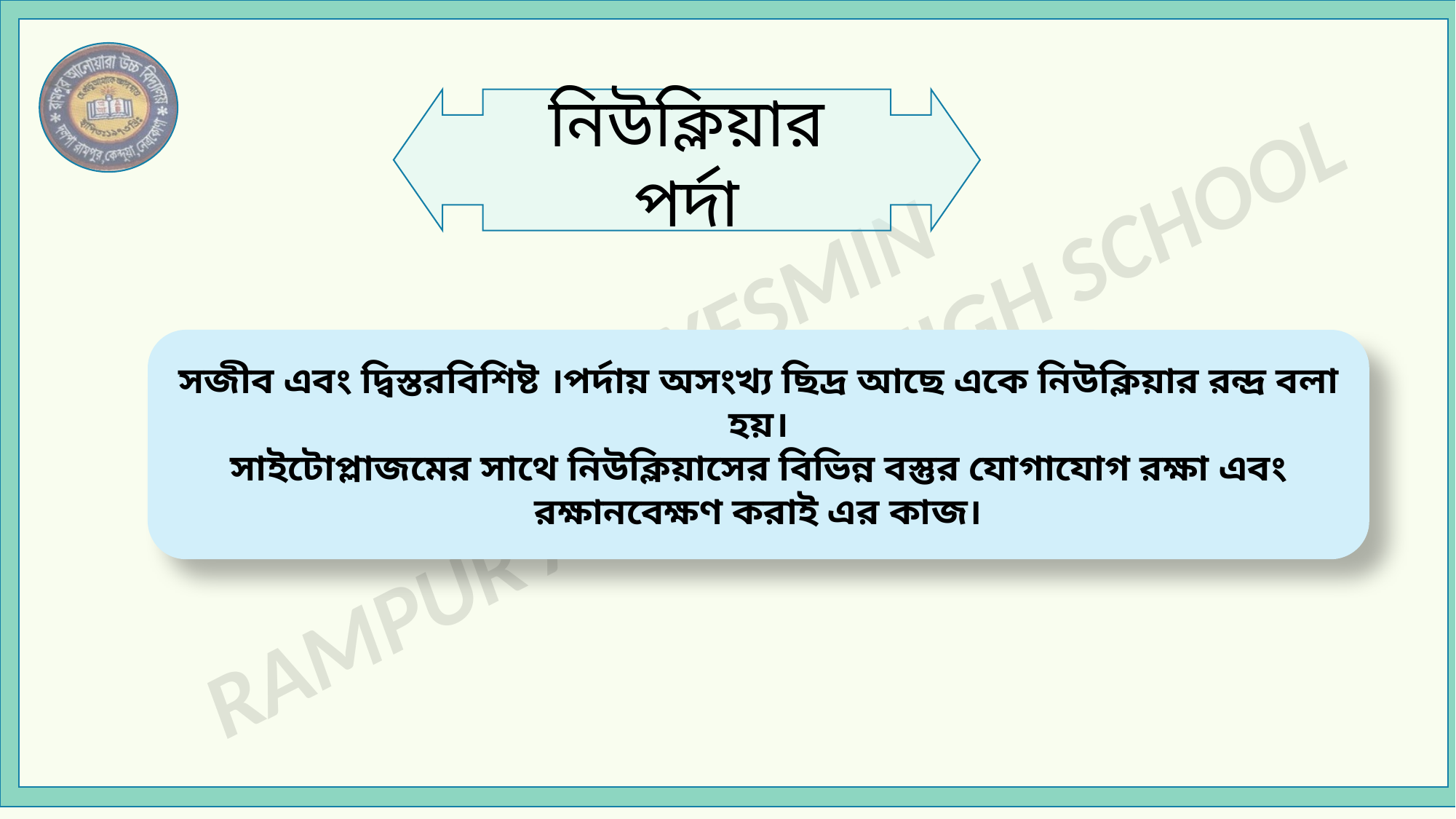

নিউক্লিয়ার পর্দা
সজীব এবং দ্বিস্তরবিশিষ্ট ।পর্দায় অসংখ্য ছিদ্র আছে একে নিউক্লিয়ার রন্দ্র বলা হয়।
সাইটোপ্লাজমের সাথে নিউক্লিয়াসের বিভিন্ন বস্তুর যোগাযোগ রক্ষা এবং রক্ষানবেক্ষণ করাই এর কাজ।